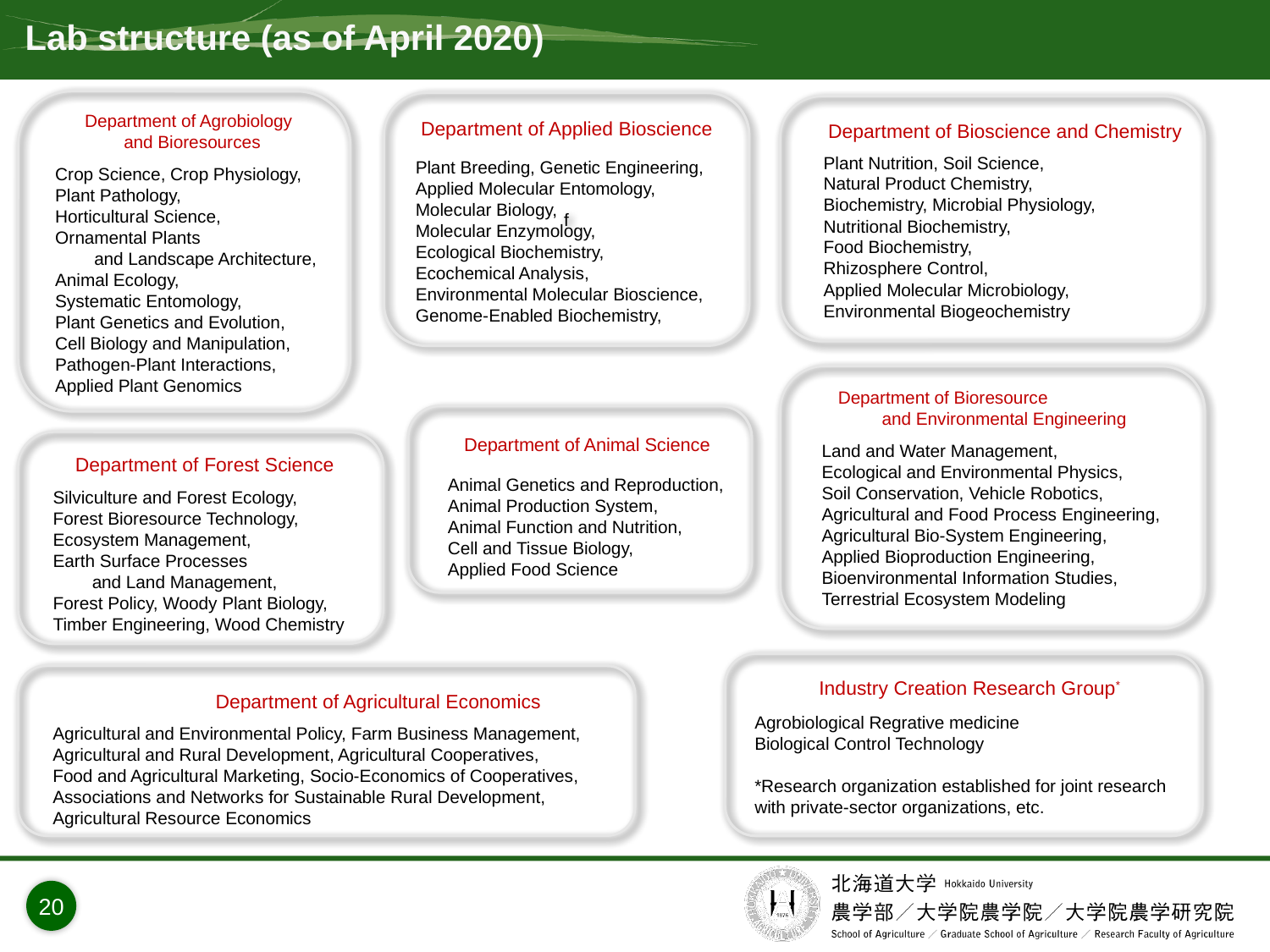

# Lab structure (as of April 2020)

f

Department of Agrobiology
        and Bioresources
Department of Applied Bioscience
Department of Bioscience and Chemistry
Plant Nutrition, Soil Science,
Natural Product Chemistry,
Biochemistry, Microbial Physiology,
Nutritional Biochemistry,
Food Biochemistry,
Rhizosphere Control,
Applied Molecular Microbiology,
Environmental Biogeochemistry
Plant Breeding, Genetic Engineering,
Applied Molecular Entomology,
Molecular Biology,
Molecular Enzymology,
Ecological Biochemistry,
Ecochemical Analysis,
Environmental Molecular Bioscience,
Genome-Enabled Biochemistry,
Crop Science, Crop Physiology,
Plant Pathology,
Horticultural Science,
Ornamental Plants
        and Landscape Architecture,
Animal Ecology,
Systematic Entomology,
Plant Genetics and Evolution,
Cell Biology and Manipulation, Pathogen-Plant Interactions,
Applied Plant Genomics

Department of Bioresource
         and Environmental Engineering

Department of Animal Science

Land and Water Management,
Ecological and Environmental Physics,
Soil Conservation, Vehicle Robotics,
Agricultural and Food Process Engineering,
Agricultural Bio-System Engineering,
Applied Bioproduction Engineering,
Bioenvironmental Information Studies,
Terrestrial Ecosystem Modeling
Department of Forest Science
Animal Genetics and Reproduction,
Animal Production System,
Animal Function and Nutrition,
Cell and Tissue Biology,
Applied Food Science
Silviculture and Forest Ecology,
Forest Bioresource Technology,
Ecosystem Management,
Earth Surface Processes
        and Land Management,
Forest Policy, Woody Plant Biology, Timber Engineering, Wood Chemistry

Industry Creation Research Group*
Department of Agricultural Economics
Agrobiological Regrative medicine
Biological Control Technology

*Research organization established for joint research with private-sector organizations, etc.
Agricultural and Environmental Policy, Farm Business Management,
Agricultural and Rural Development, Agricultural Cooperatives,
Food and Agricultural Marketing, Socio-Economics of Cooperatives,
Associations and Networks for Sustainable Rural Development,
Agricultural Resource Economics